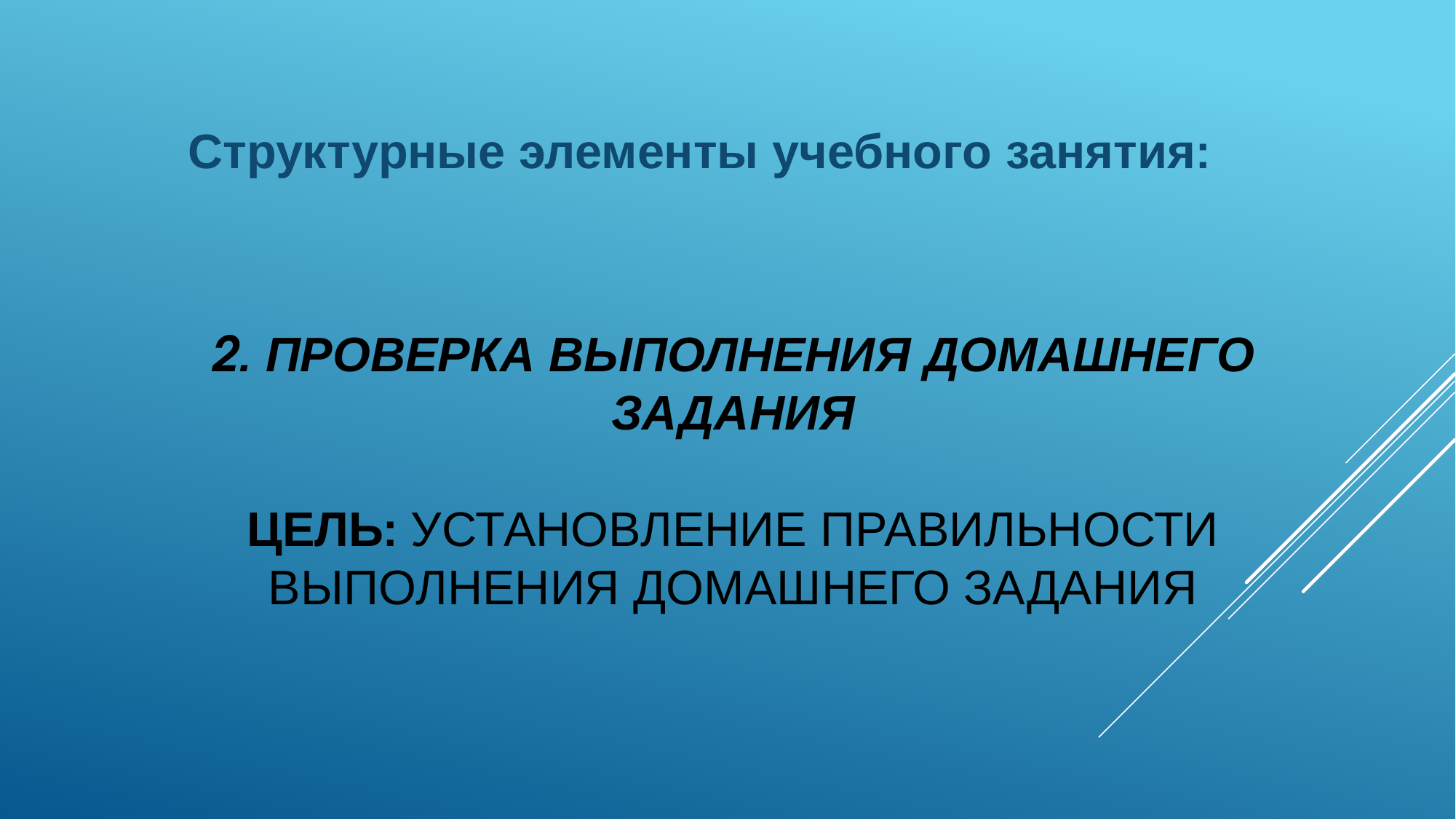

Структурные элементы учебного занятия:

# 2. Проверка выполнения домашнего задания цель: установление правильности выполнения домашнего задания